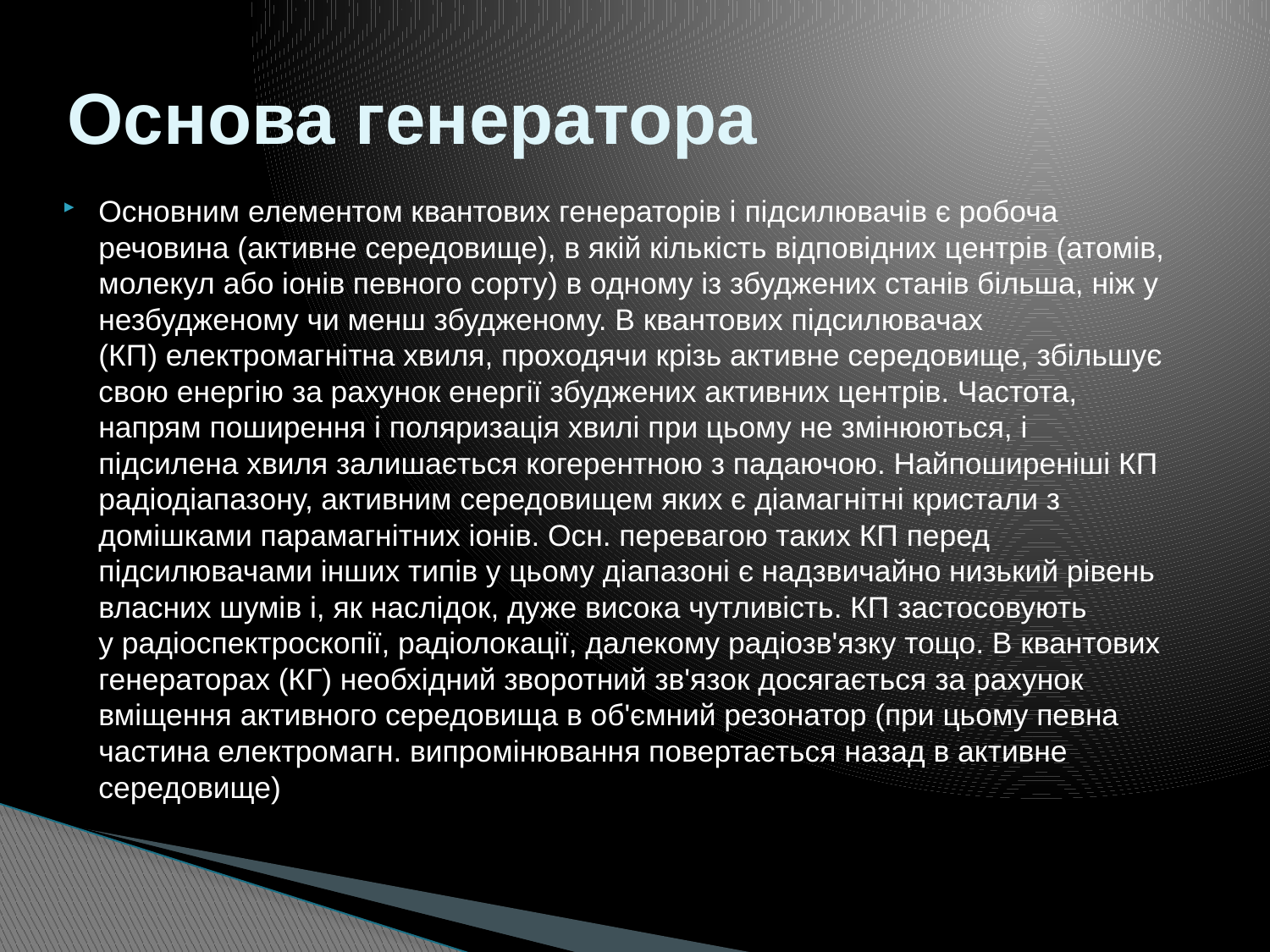

# Основа генератора
Основним елементом квантових генераторів і підсилювачів є робоча речовина (активне середовище), в якій кількість відповідних центрів (атомів, молекул або іонів певного сорту) в одному із збуджених станів більша, ніж у незбудженому чи менш збудженому. В квантових підсилювачах (КП) електромагнітна хвиля, проходячи крізь активне середовище, збільшує свою енергію за рахунок енергії збуджених активних центрів. Частота, напрям поширення і поляризація хвилі при цьому не змінюються, і підсилена хвиля залишається когерентною з падаючою. Найпоширеніші КП радіодіапазону, активним середовищем яких є діамагнітні кристали з домішками парамагнітних іонів. Осн. перевагою таких КП перед підсилювачами інших типів у цьому діапазоні є надзвичайно низький рівень власних шумів і, як наслідок, дуже висока чутливість. КП застосовують у радіоспектроскопії, радіолокації, далекому радіозв'язку тощо. В квантових генераторах (КГ) необхідний зворотний зв'язок досягається за рахунок вміщення активного середовища в об'ємний резонатор (при цьому певна частина електромагн. випромінювання повертається назад в активне середовище)